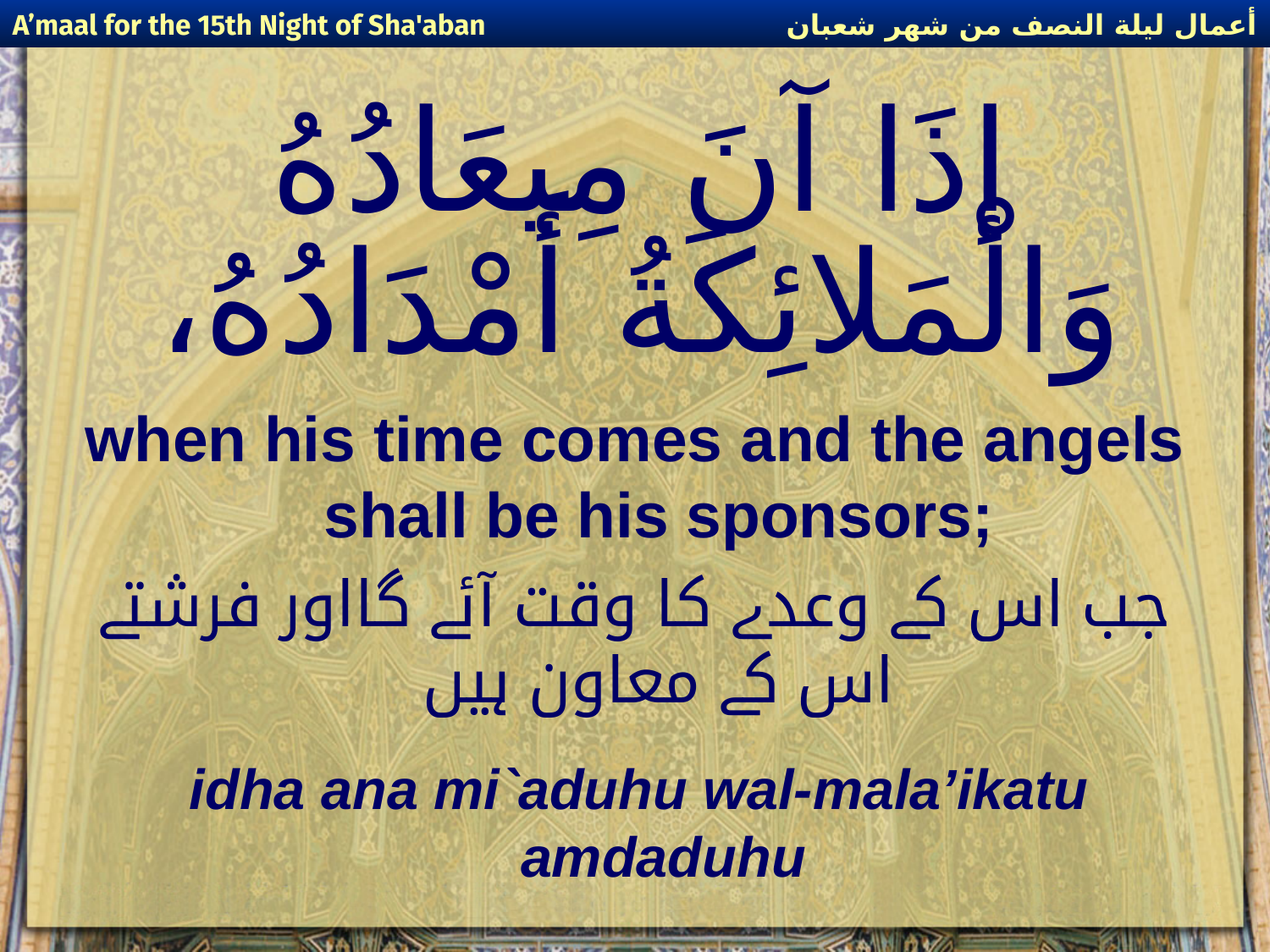

أعمال ليلة النصف من شهر شعبان
A’maal for the 15th Night of Sha'aban
# إذَا آنَ مِيعَادُهُ وَالْمَلائِكَةُ أَمْدَادُهُ،
when his time comes and the angels shall be his sponsors;
جب اس کے وعدے کا وقت آئے گااور فرشتے اس کے معاون ہیں
idha ana mi`aduhu wal-mala’ikatu amdaduhu